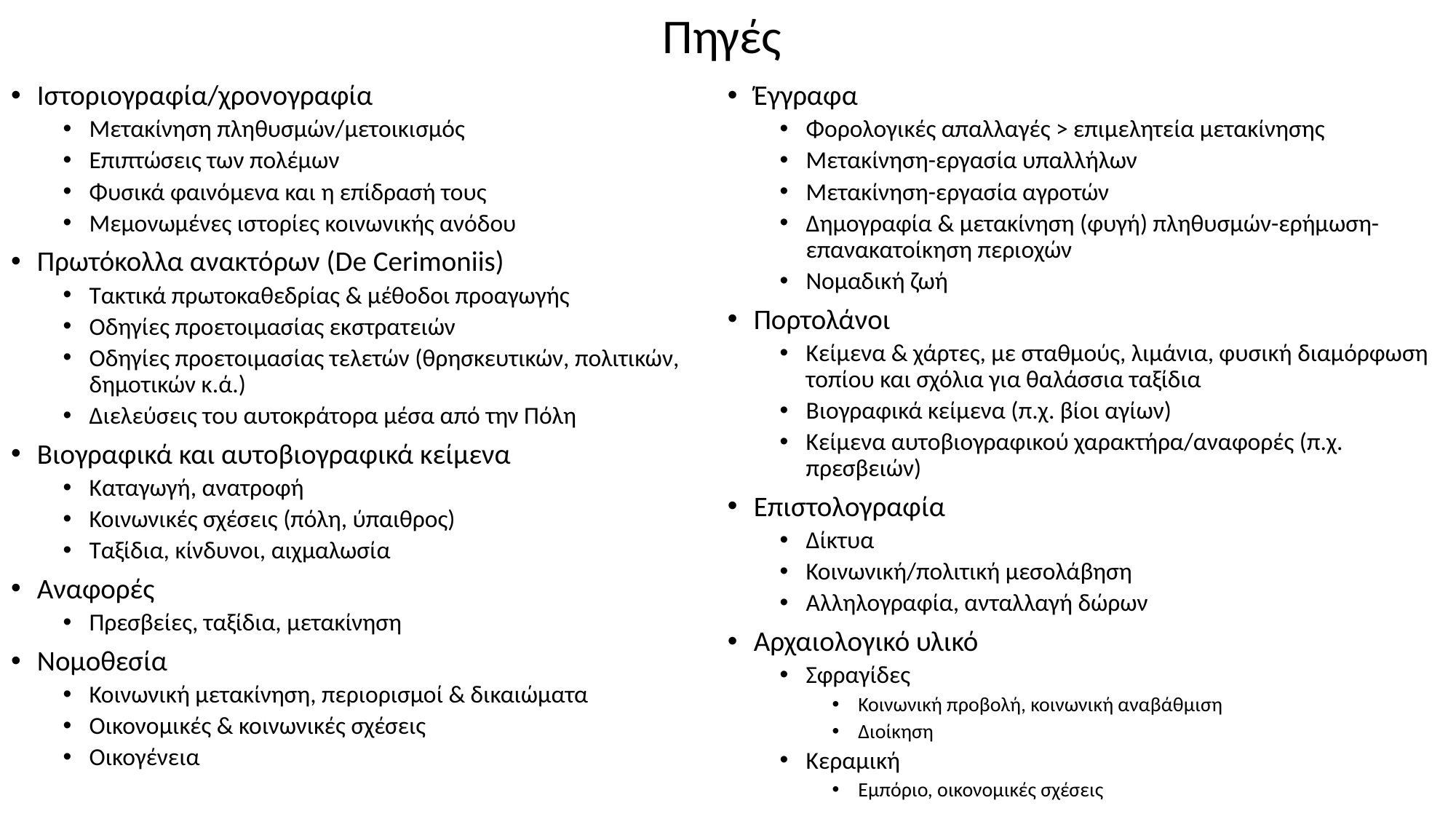

# Πηγές
Ιστοριογραφία/χρονογραφία
Μετακίνηση πληθυσμών/μετοικισμός
Επιπτώσεις των πολέμων
Φυσικά φαινόμενα και η επίδρασή τους
Μεμονωμένες ιστορίες κοινωνικής ανόδου
Πρωτόκολλα ανακτόρων (De Cerimoniis)
Τακτικά πρωτοκαθεδρίας & μέθοδοι προαγωγής
Οδηγίες προετοιμασίας εκστρατειών
Οδηγίες προετοιμασίας τελετών (θρησκευτικών, πολιτικών, δημοτικών κ.ά.)
Διελεύσεις του αυτοκράτορα μέσα από την Πόλη
Βιογραφικά και αυτοβιογραφικά κείμενα
Καταγωγή, ανατροφή
Κοινωνικές σχέσεις (πόλη, ύπαιθρος)
Ταξίδια, κίνδυνοι, αιχμαλωσία
Αναφορές
Πρεσβείες, ταξίδια, μετακίνηση
Νομοθεσία
Κοινωνική μετακίνηση, περιορισμοί & δικαιώματα
Οικονομικές & κοινωνικές σχέσεις
Οικογένεια
Έγγραφα
Φορολογικές απαλλαγές > επιμελητεία μετακίνησης
Μετακίνηση-εργασία υπαλλήλων
Μετακίνηση-εργασία αγροτών
Δημογραφία & μετακίνηση (φυγή) πληθυσμών-ερήμωση-επανακατοίκηση περιοχών
Νομαδική ζωή
Πορτολάνοι
Κείμενα & χάρτες, με σταθμούς, λιμάνια, φυσική διαμόρφωση τοπίου και σχόλια για θαλάσσια ταξίδια
Βιογραφικά κείμενα (π.χ. βίοι αγίων)
Κείμενα αυτοβιογραφικού χαρακτήρα/αναφορές (π.χ. πρεσβειών)
Επιστολογραφία
Δίκτυα
Κοινωνική/πολιτική μεσολάβηση
Αλληλογραφία, ανταλλαγή δώρων
Αρχαιολογικό υλικό
Σφραγίδες
Κοινωνική προβολή, κοινωνική αναβάθμιση
Διοίκηση
Κεραμική
Εμπόριο, οικονομικές σχέσεις